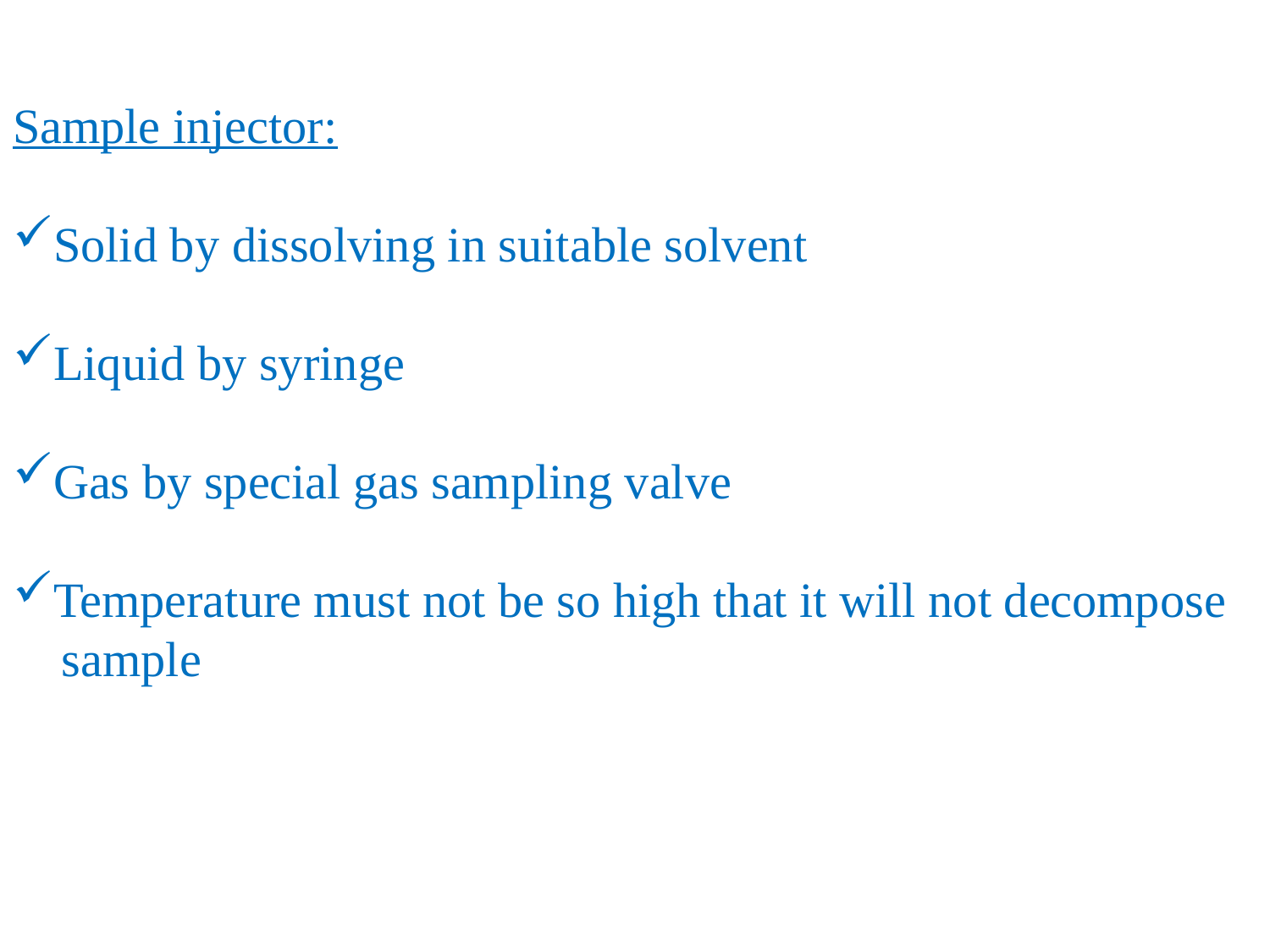

Sample injector:

Solid by dissolving in suitable solvent

Liquid by syringe

Gas by special gas sampling valve

Temperature must not be so high that it will not decompose
    sample